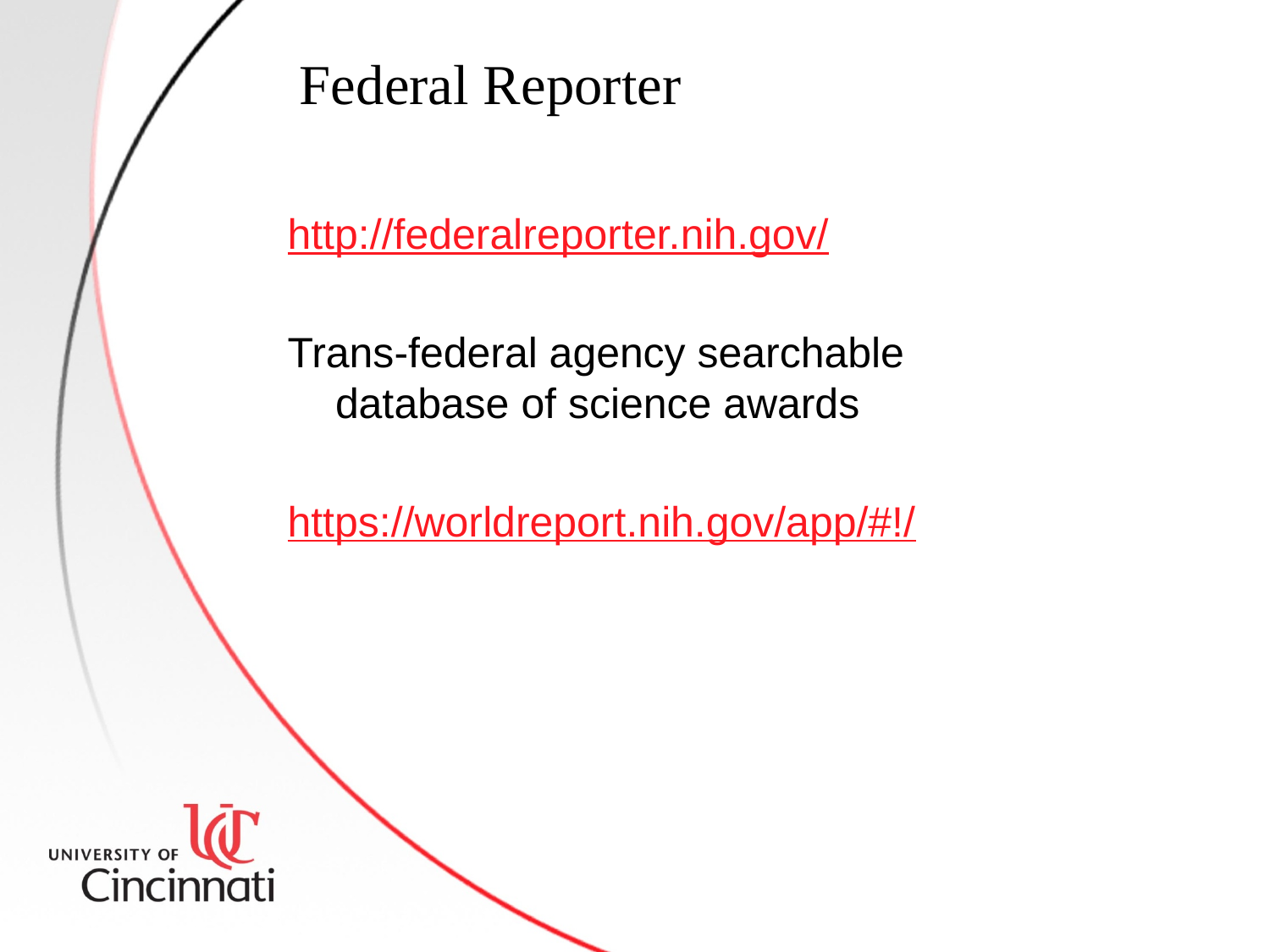

Federal Reporter

http://federalreporter.nih.gov/

Trans-federal agency searchable database of science awards

https://worldreport.nih.gov/app/#!/